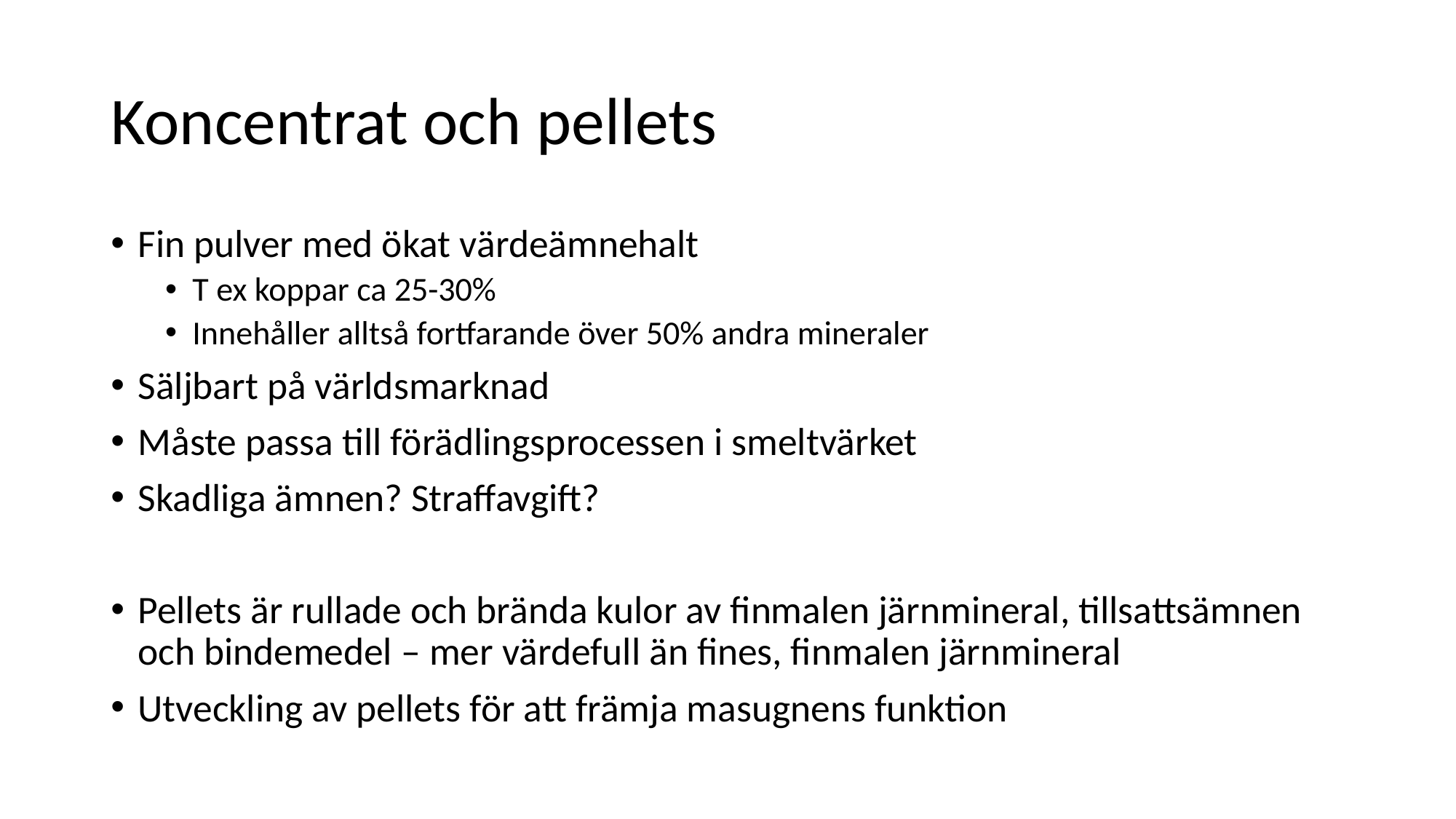

# Koncentrat och pellets
Fin pulver med ökat värdeämnehalt
T ex koppar ca 25-30%
Innehåller alltså fortfarande över 50% andra mineraler
Säljbart på världsmarknad
Måste passa till förädlingsprocessen i smeltvärket
Skadliga ämnen? Straffavgift?

Pellets är rullade och brända kulor av finmalen järnmineral, tillsattsämnen och bindemedel – mer värdefull än fines, finmalen järnmineral
Utveckling av pellets för att främja masugnens funktion